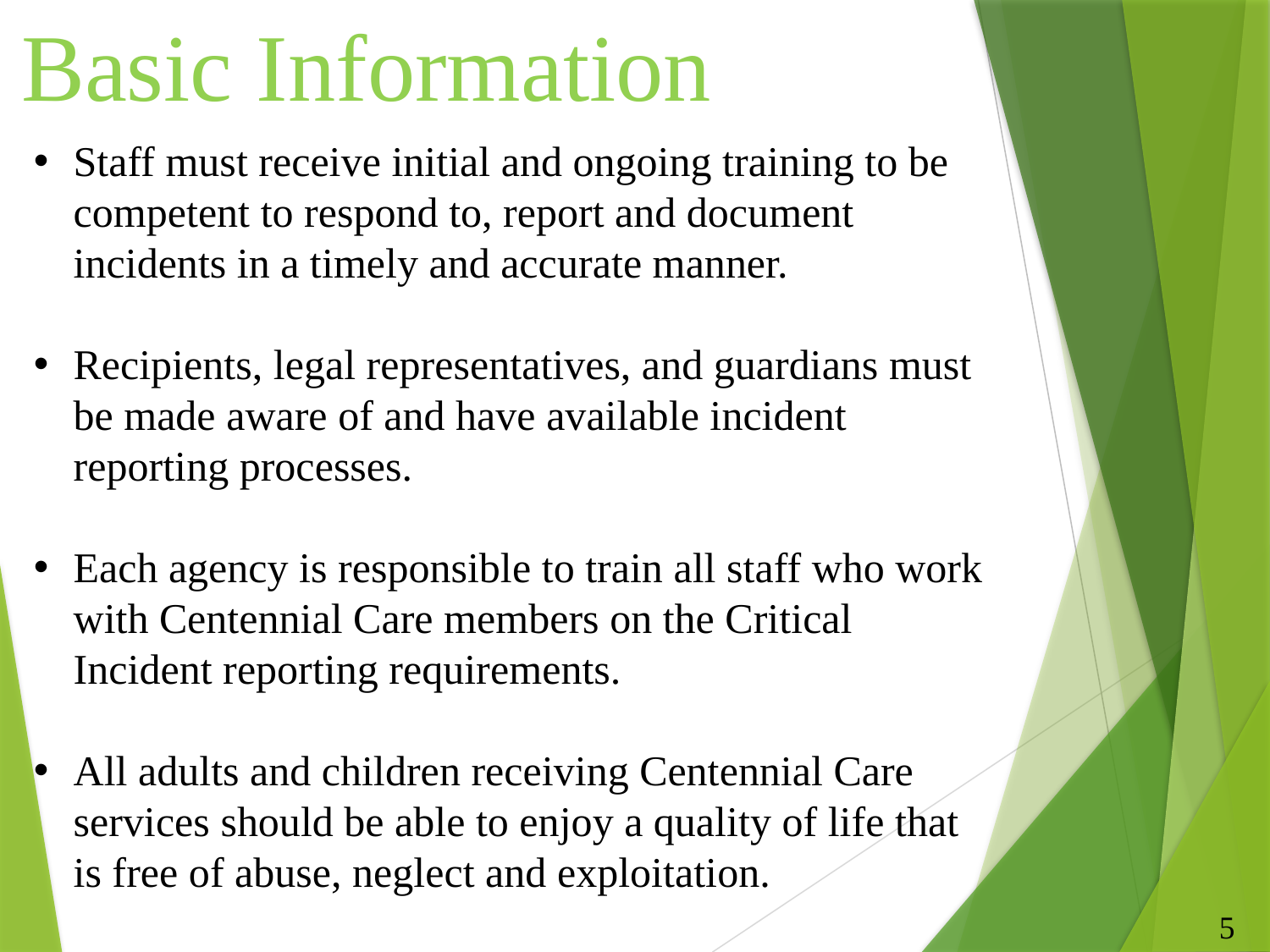

Basic Information
Staff must receive initial and ongoing training to be competent to respond to, report and document incidents in a timely and accurate manner.

Recipients, legal representatives, and guardians must be made aware of and have available incident reporting processes.

Each agency is responsible to train all staff who work with Centennial Care members on the Critical Incident reporting requirements.

All adults and children receiving Centennial Care services should be able to enjoy a quality of life that is free of abuse, neglect and exploitation.

5